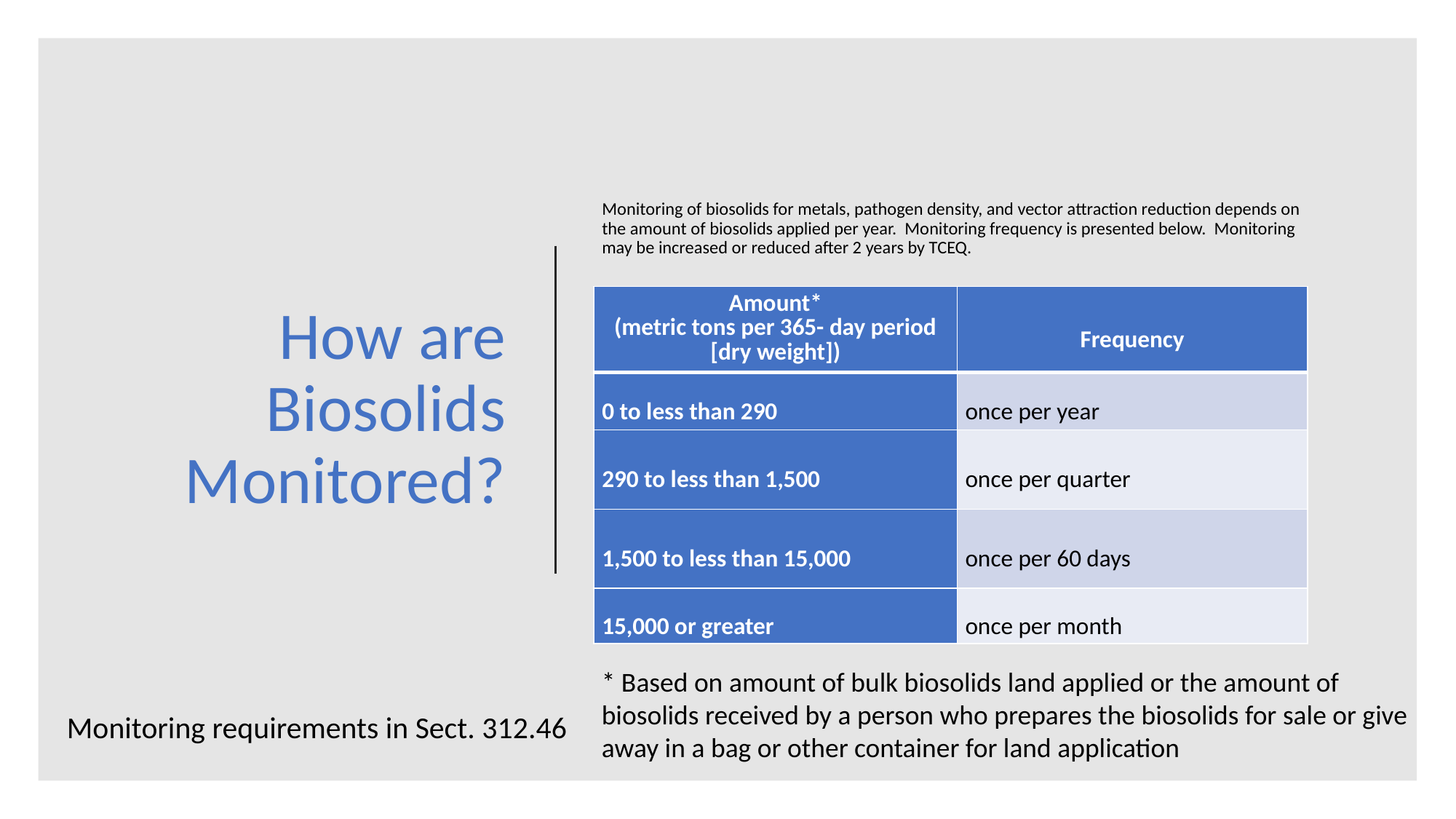

Monitoring of biosolids for metals, pathogen density, and vector attraction reduction depends on the amount of biosolids applied per year.  Monitoring frequency is presented below.  Monitoring may be increased or reduced after 2 years by TCEQ.
# How are Biosolids Monitored?
| Amount\* (metric tons per 365- day period [dry weight]) | Frequency |
| --- | --- |
| 0 to less than 290 | once per year |
| 290 to less than 1,500 | once per quarter |
| 1,500 to less than 15,000 | once per 60 days |
| 15,000 or greater | once per month |
* Based on amount of bulk biosolids land applied or the amount of biosolids received by a person who prepares the biosolids for sale or give away in a bag or other container for land application

Monitoring requirements in Sect. 312.46